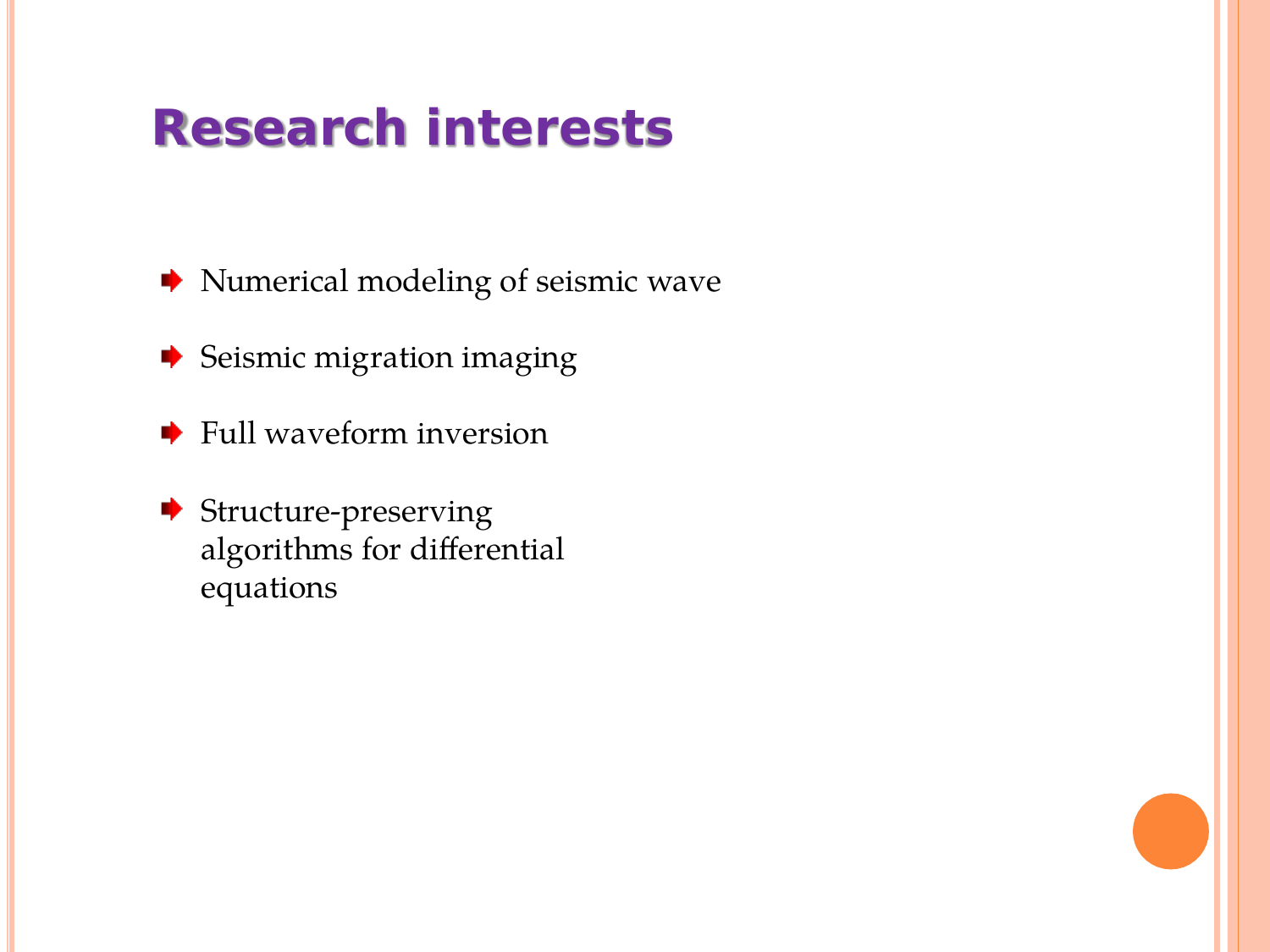

# Research interests

Numerical modeling of seismic wave
Seismic migration imaging Full waveform inversion

Structure-preserving algorithms for differential equations